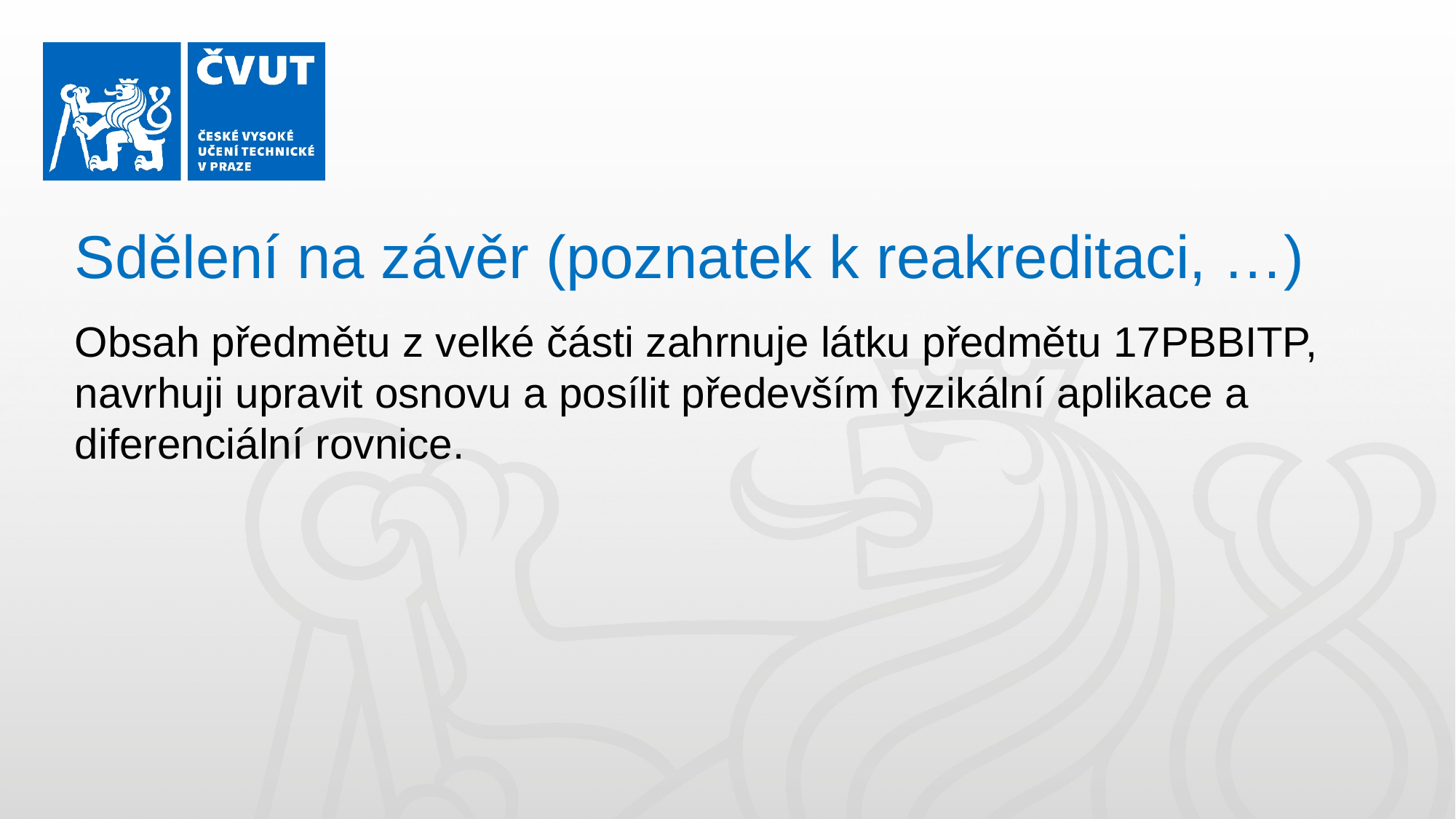

Sdělení na závěr (poznatek k reakreditaci, …)
Obsah předmětu z velké části zahrnuje látku předmětu 17PBBITP, navrhuji upravit osnovu a posílit především fyzikální aplikace a diferenciální rovnice.